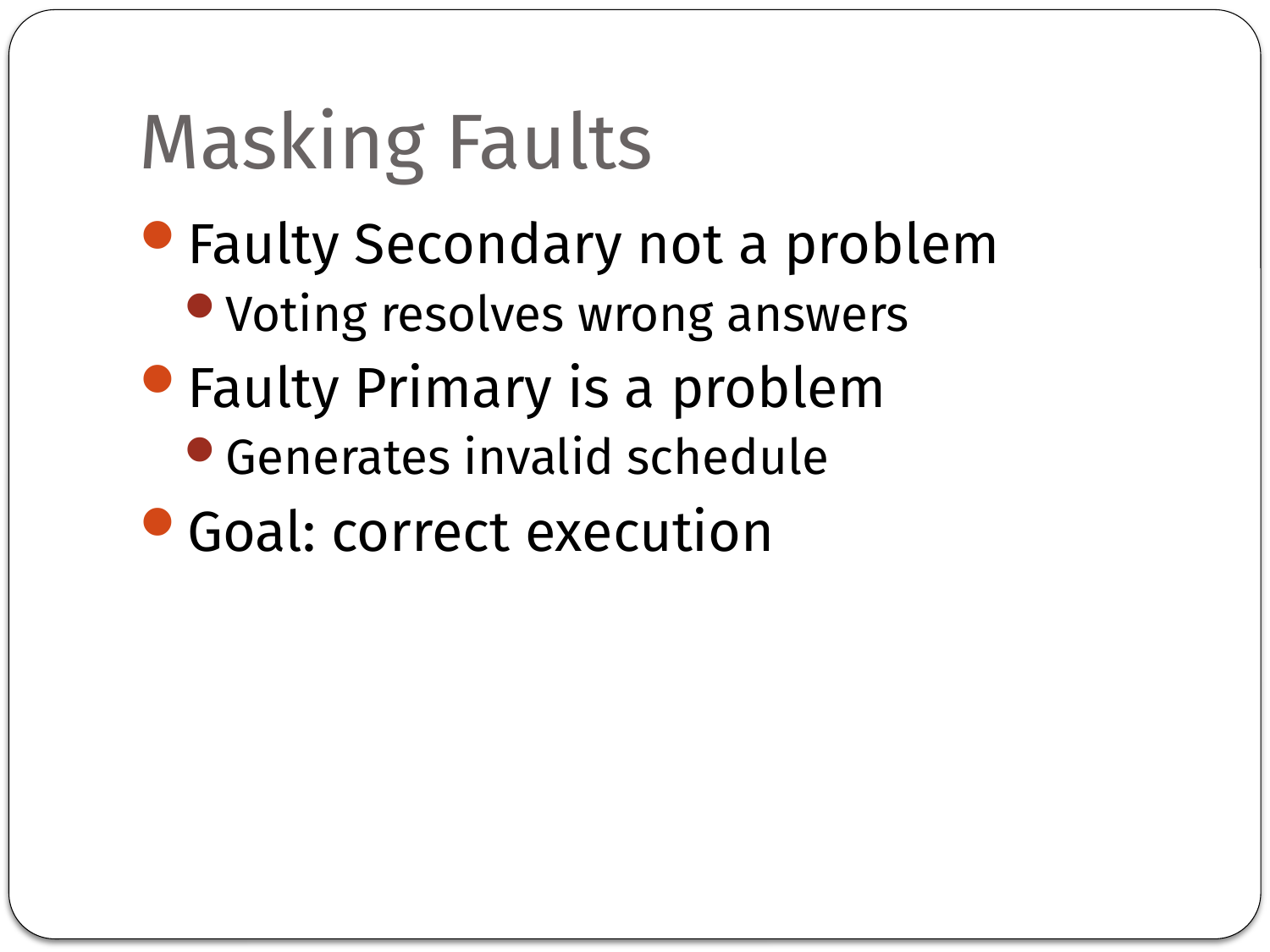

# Masking Faults
Faulty Secondary not a problem
Voting resolves wrong answers
Faulty Primary is a problem
Generates invalid schedule
Goal: correct execution